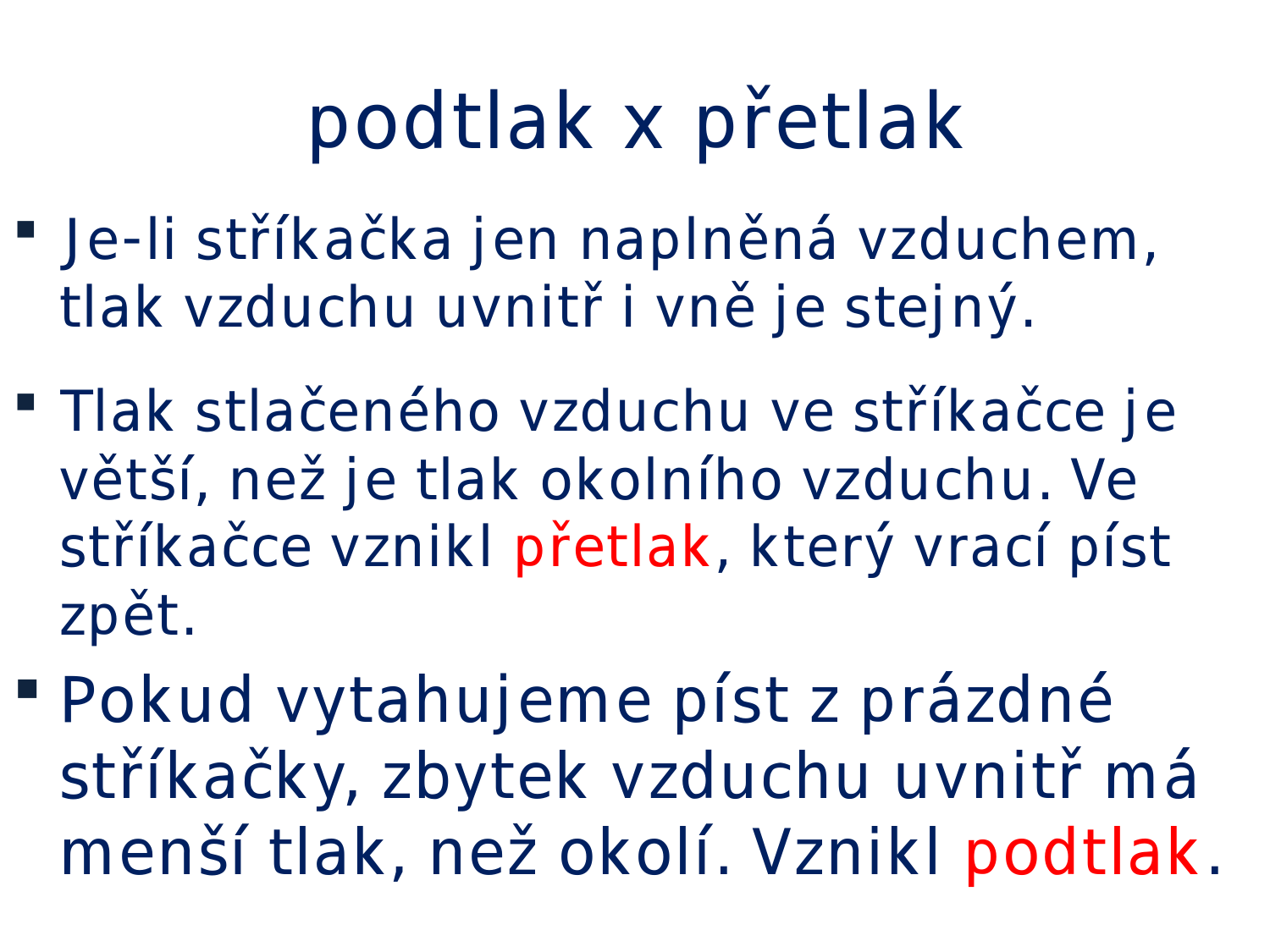

# podtlak x přetlak
Je-li stříkačka jen naplněná vzduchem, tlak vzduchu uvnitř i vně je stejný.

Tlak stlačeného vzduchu ve stříkačce je větší, než je tlak okolního vzduchu. Ve stříkačce vznikl přetlak, který vrací píst zpět.
Pokud vytahujeme píst z prázdné stříkačky, zbytek vzduchu uvnitř má menší tlak, než okolí. Vznikl podtlak.